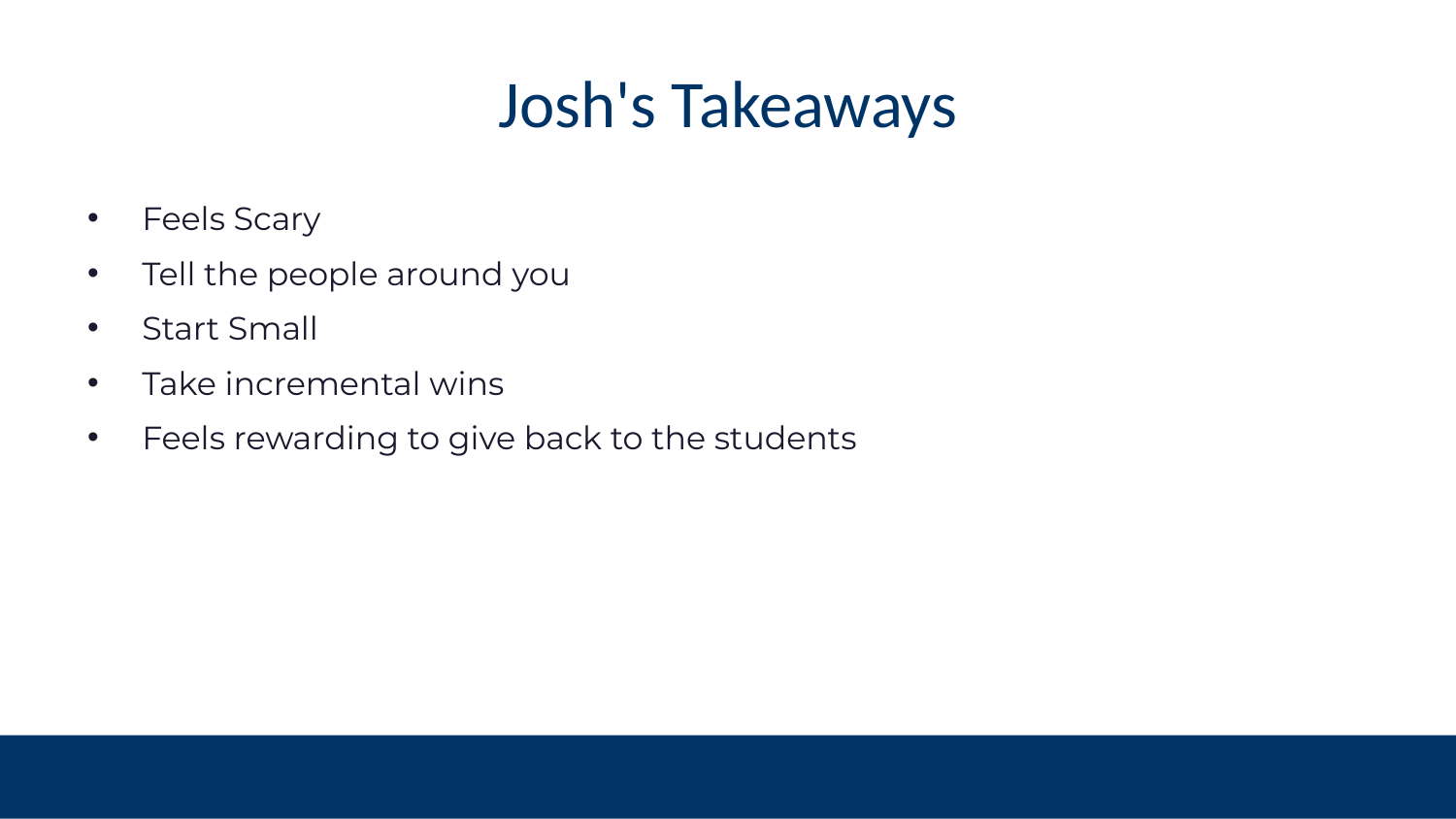

# Josh's Takeaways
Feels Scary
Tell the people around you
Start Small
Take incremental wins
Feels rewarding to give back to the students